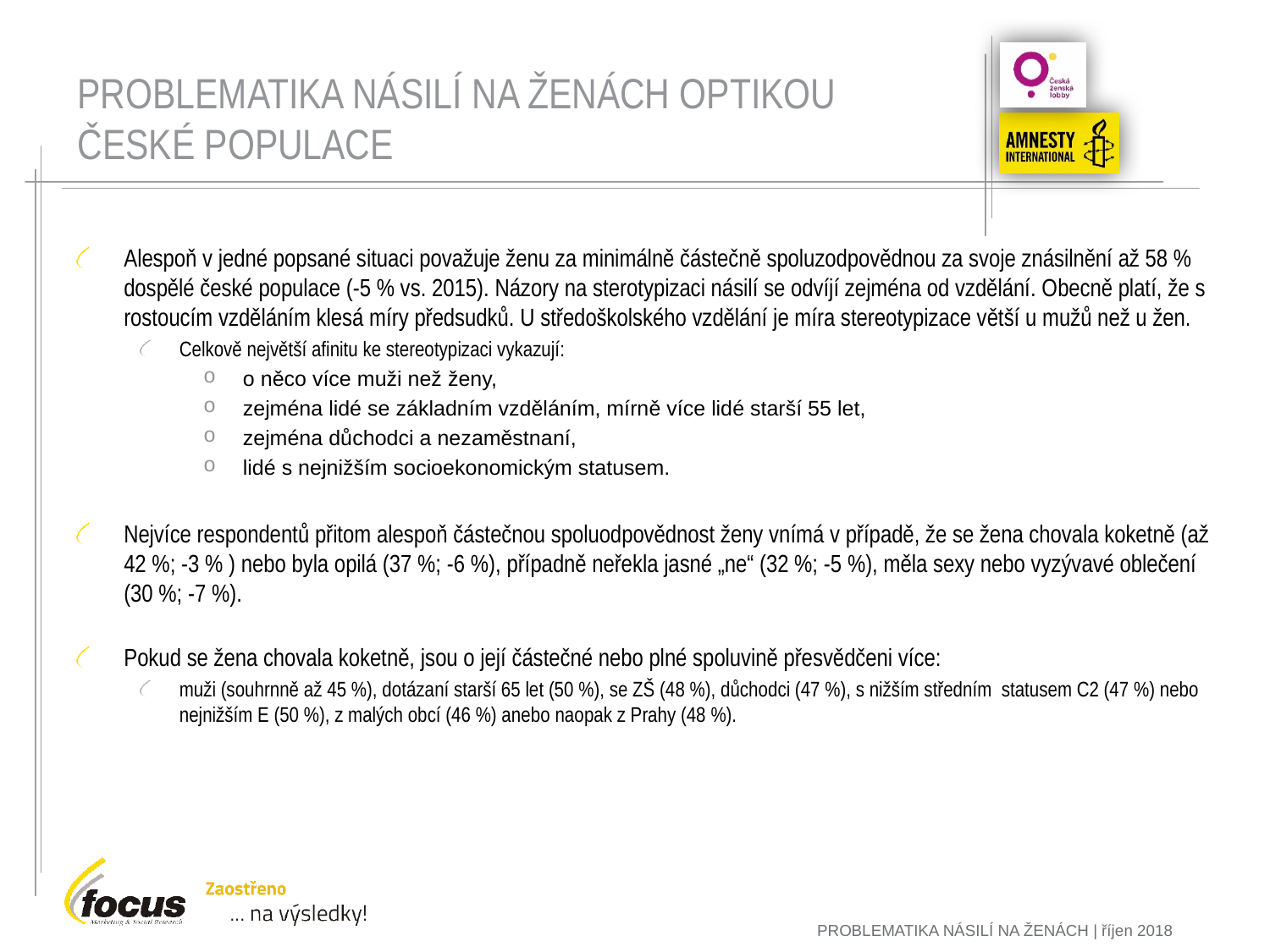

# PROBLEMATIKA NÁSILÍ NA ŽENÁCH OPTIKOU ČESKÉ POPULACE
Alespoň v jedné popsané situaci považuje ženu za minimálně částečně spoluzodpovědnou za svoje znásilnění až 58 % dospělé české populace (-5 % vs. 2015). Názory na sterotypizaci násilí se odvíjí zejména od vzdělání. Obecně platí, že s rostoucím vzděláním klesá míry předsudků. U středoškolského vzdělání je míra stereotypizace větší u mužů než u žen.
Celkově největší afinitu ke stereotypizaci vykazují:
o něco více muži než ženy,
zejména lidé se základním vzděláním, mírně více lidé starší 55 let,
zejména důchodci a nezaměstnaní,
lidé s nejnižším socioekonomickým statusem.

Nejvíce respondentů přitom alespoň částečnou spoluodpovědnost ženy vnímá v případě, že se žena chovala koketně (až 42 %; -3 % ) nebo byla opilá (37 %; -6 %), případně neřekla jasné „ne“ (32 %; -5 %), měla sexy nebo vyzývavé oblečení (30 %; -7 %).

Pokud se žena chovala koketně, jsou o její částečné nebo plné spoluvině přesvědčeni více:
muži (souhrnně až 45 %), dotázaní starší 65 let (50 %), se ZŠ (48 %), důchodci (47 %), s nižším středním  statusem C2 (47 %) nebo nejnižším E (50 %), z malých obcí (46 %) anebo naopak z Prahy (48 %).